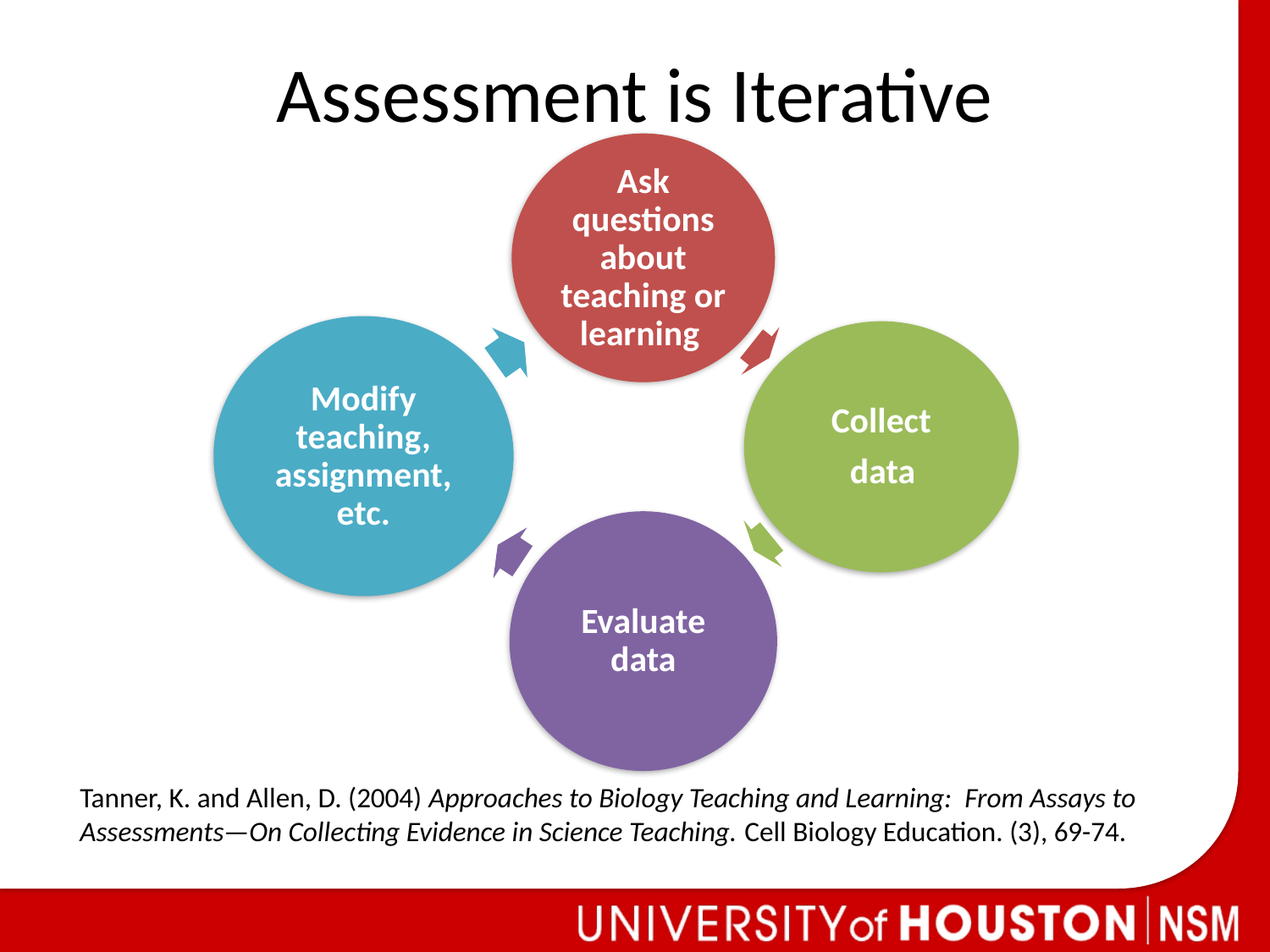

# Assessment is Iterative
Ask questions about teaching or learning

Collect
    data

Evaluate data

Modify teaching, assignment, etc.

Tanner, K. and Allen, D. (2004) Approaches to Biology Teaching and Learning:  From Assays to Assessments—On Collecting Evidence in Science Teaching. Cell Biology Education. (3), 69-74.